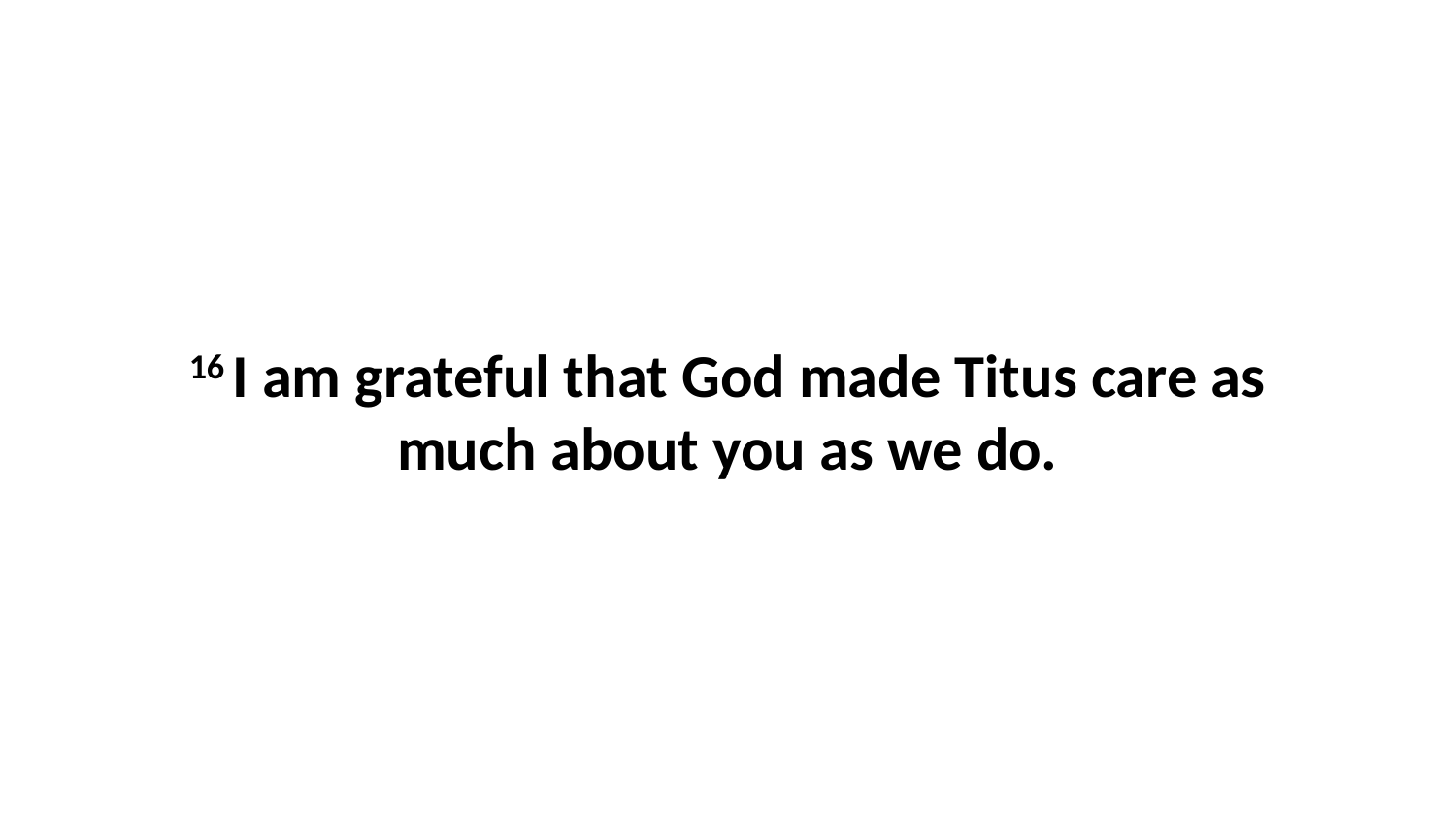

16 I am grateful that God made Titus care as much about you as we do.